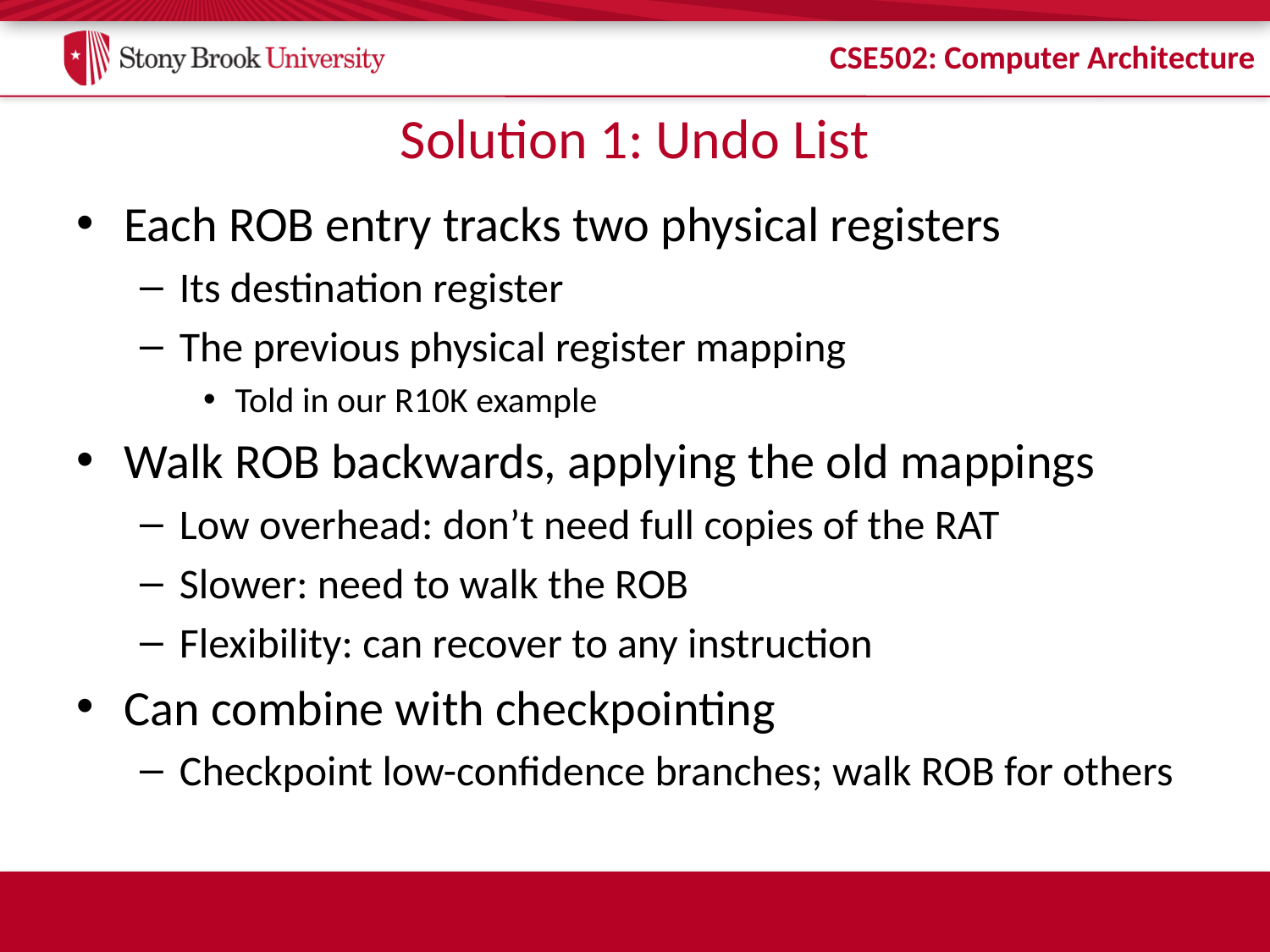

# Solution 1: Undo List
Each ROB entry tracks two physical registers
Its destination register
The previous physical register mapping
Told in our R10K example
Walk ROB backwards, applying the old mappings
Low overhead: don’t need full copies of the RAT
Slower: need to walk the ROB
Flexibility: can recover to any instruction
Can combine with checkpointing
Checkpoint low-confidence branches; walk ROB for others